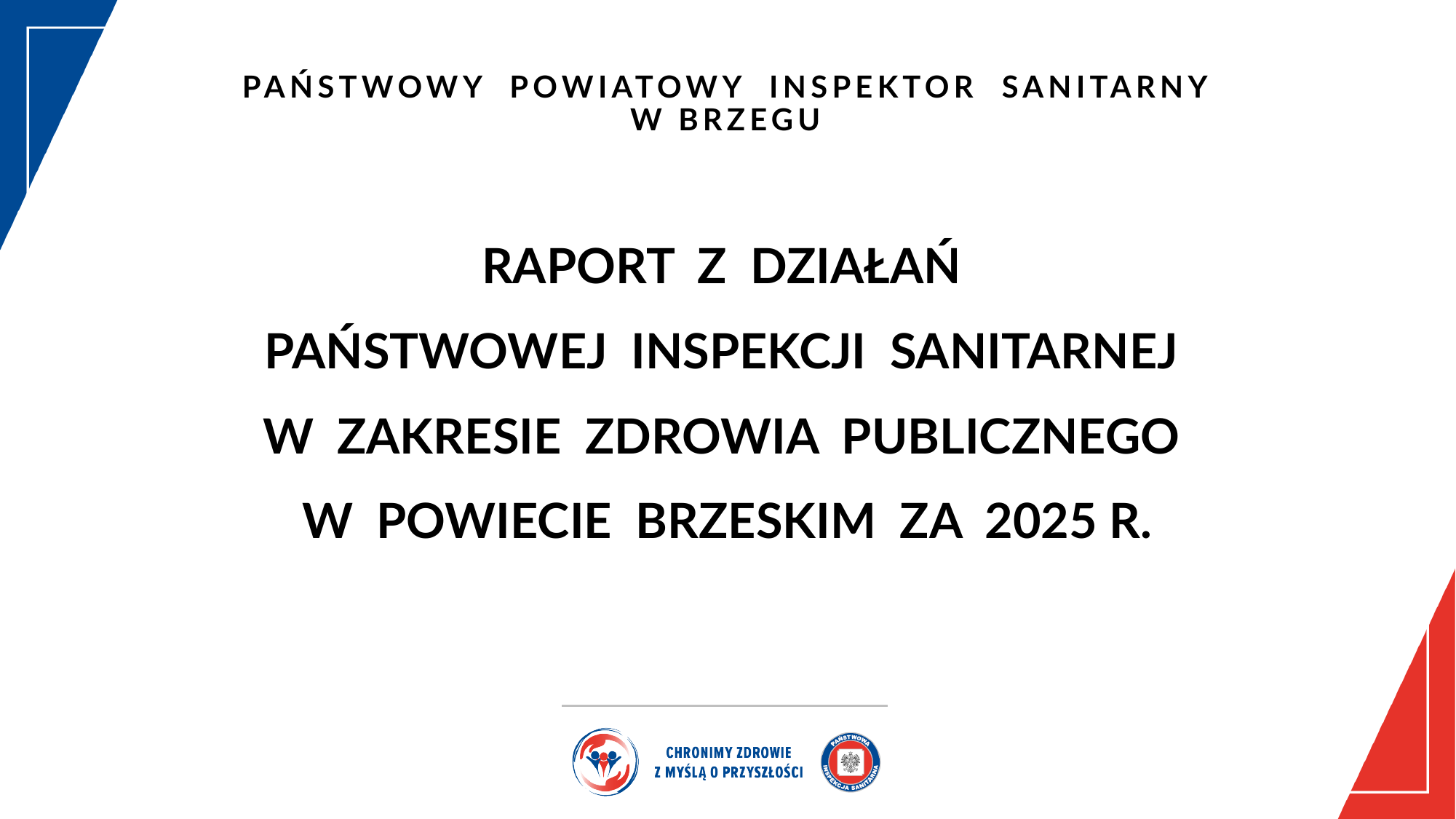

# PAŃSTWOWY  POWIATOWY  INSPEKTOR  SANITARNY W BRZEGU
RAPORT  Z  DZIAŁAŃ
PAŃSTWOWEJ  INSPEKCJI  SANITARNEJ
W  ZAKRESIE  ZDROWIA  PUBLICZNEGO
W  POWIECIE  BRZESKIM  ZA  2025 R.